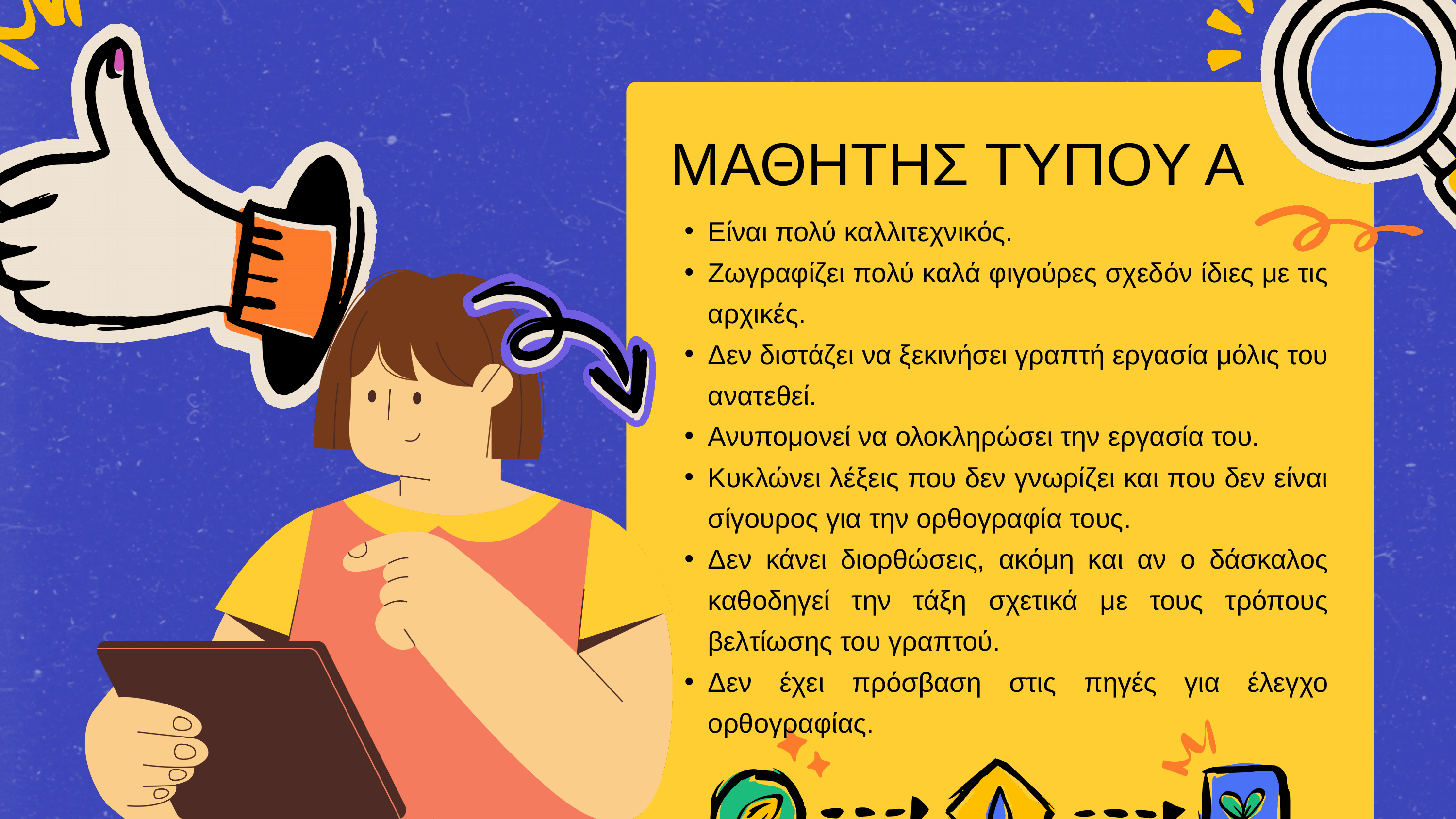

ΜΑΘΗΤΗΣ ΤΥΠΟΥ Α
Είναι πολύ καλλιτεχνικός.
Ζωγραφίζει πολύ καλά φιγούρες σχεδόν ίδιες με τις αρχικές.
Δεν διστάζει να ξεκινήσει γραπτή εργασία μόλις του ανατεθεί.
Ανυπομονεί να ολοκληρώσει την εργασία του.
Κυκλώνει λέξεις που δεν γνωρίζει και που δεν είναι σίγουρος για την ορθογραφία τους.
Δεν κάνει διορθώσεις, ακόμη και αν ο δάσκαλος καθοδηγεί την τάξη σχετικά με τους τρόπους βελτίωσης του γραπτού.
Δεν έχει πρόσβαση στις πηγές για έλεγχο ορθογραφίας.